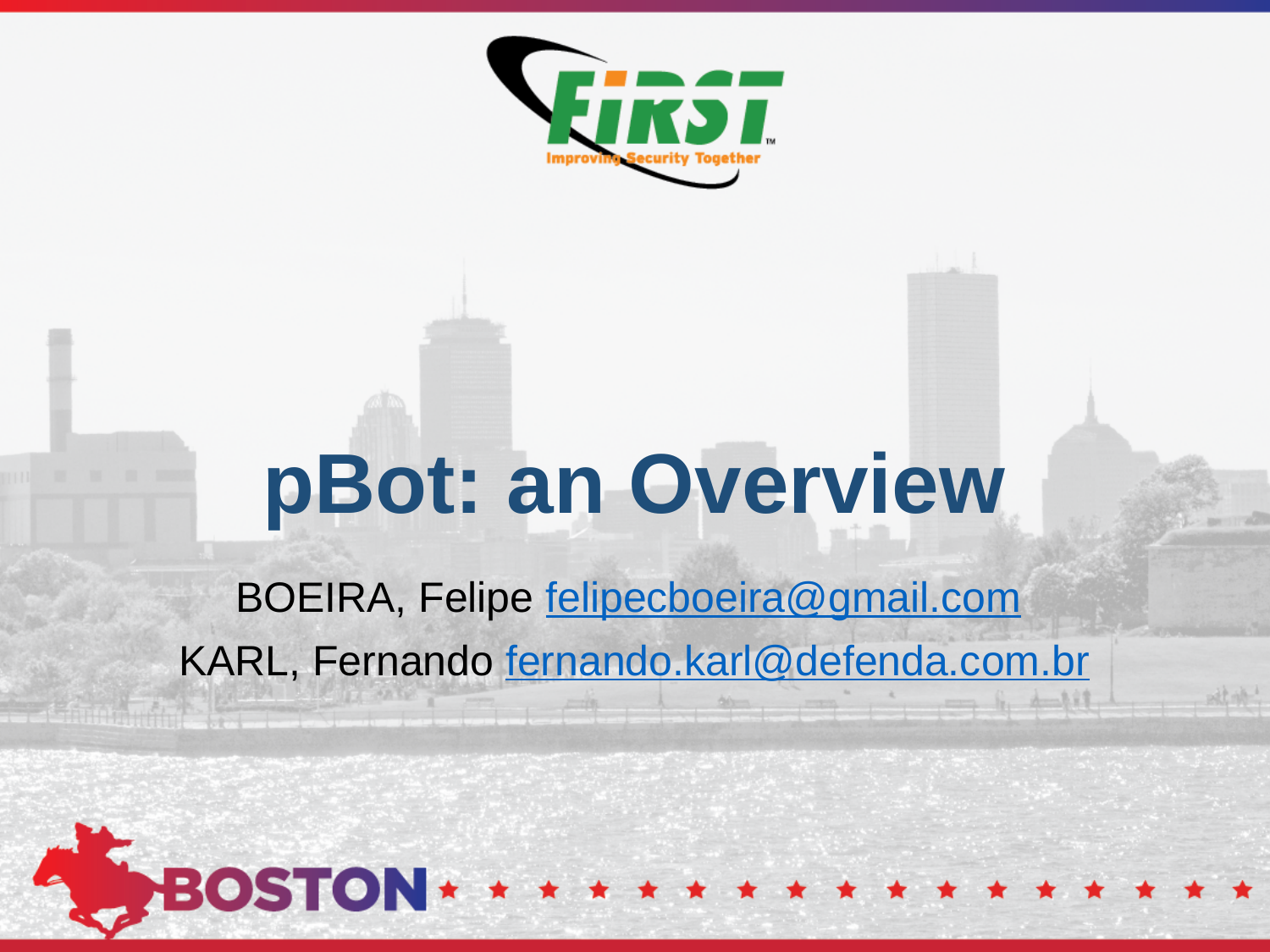

# pBot: an Overview
BOEIRA, Felipe felipecboeira@gmail.com
KARL, Fernando fernando.karl@defenda.com.br